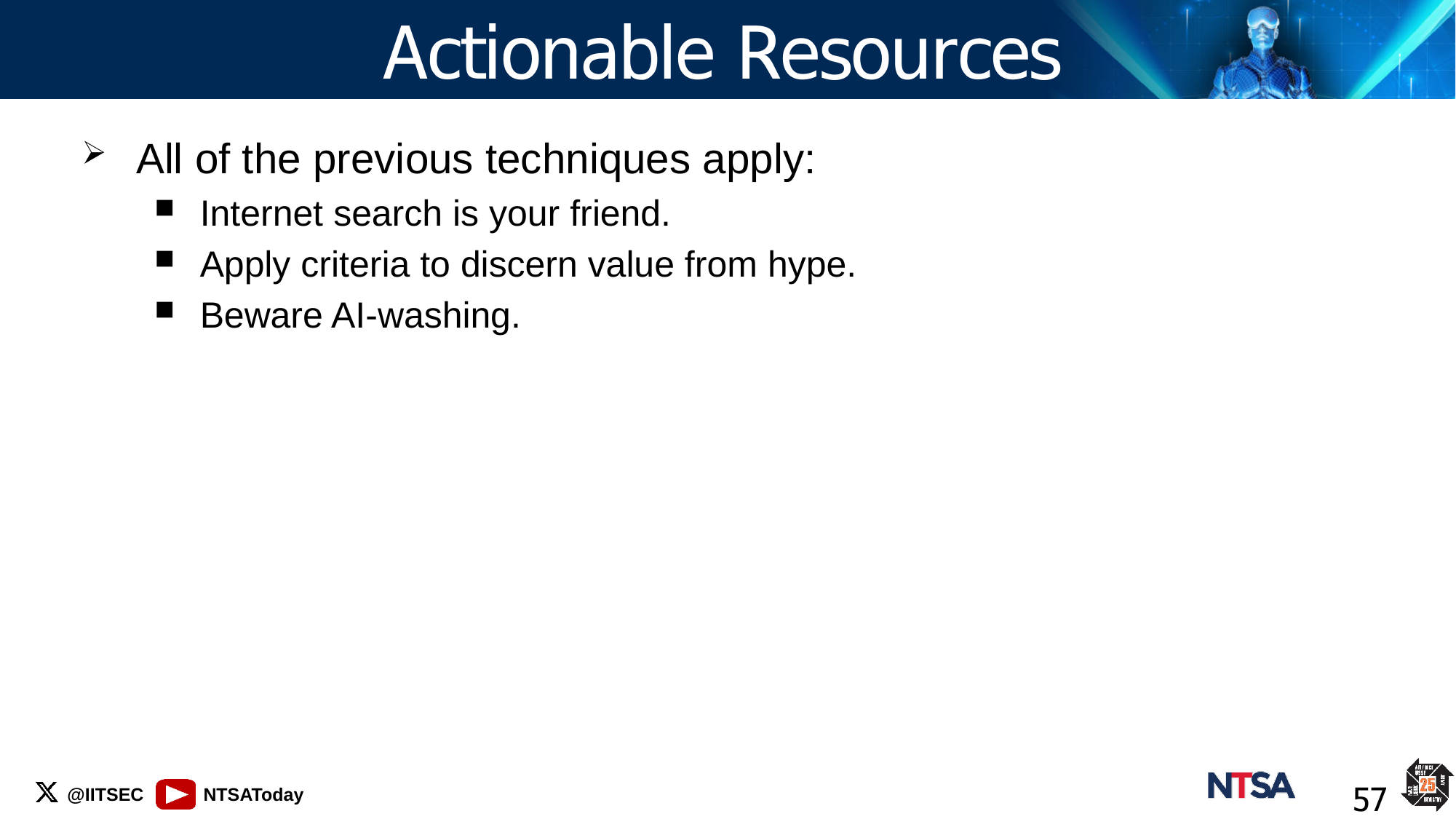

# Actionable Resources
All of the previous techniques apply:
Internet search is your friend.
Apply criteria to discern value from hype.
Beware AI-washing.

57